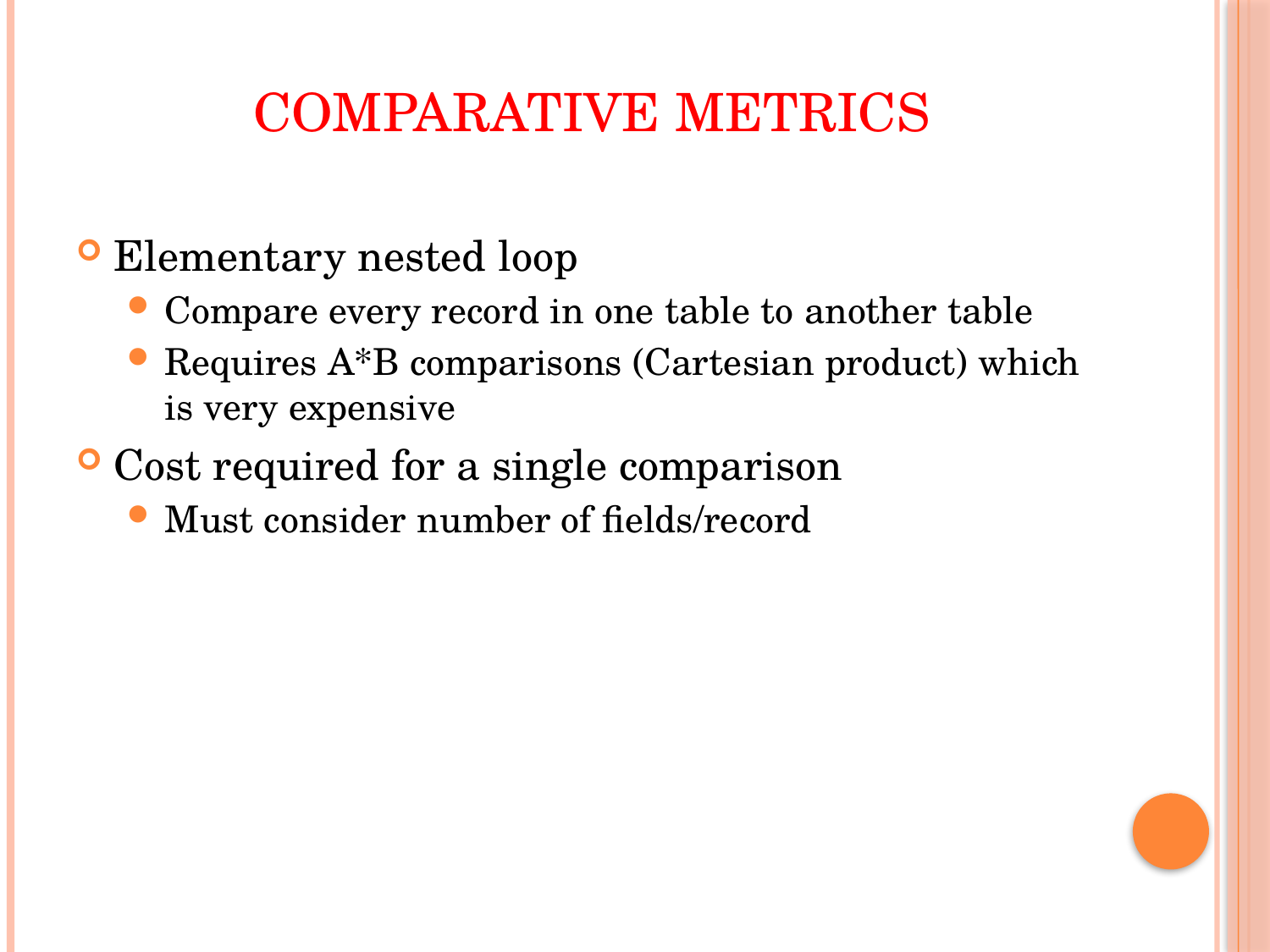

# COMPARATIVE METRICS
Elementary nested loop
Compare every record in one table to another table
Requires A*B comparisons (Cartesian product) which is very expensive
Cost required for a single comparison
Must consider number of fields/record